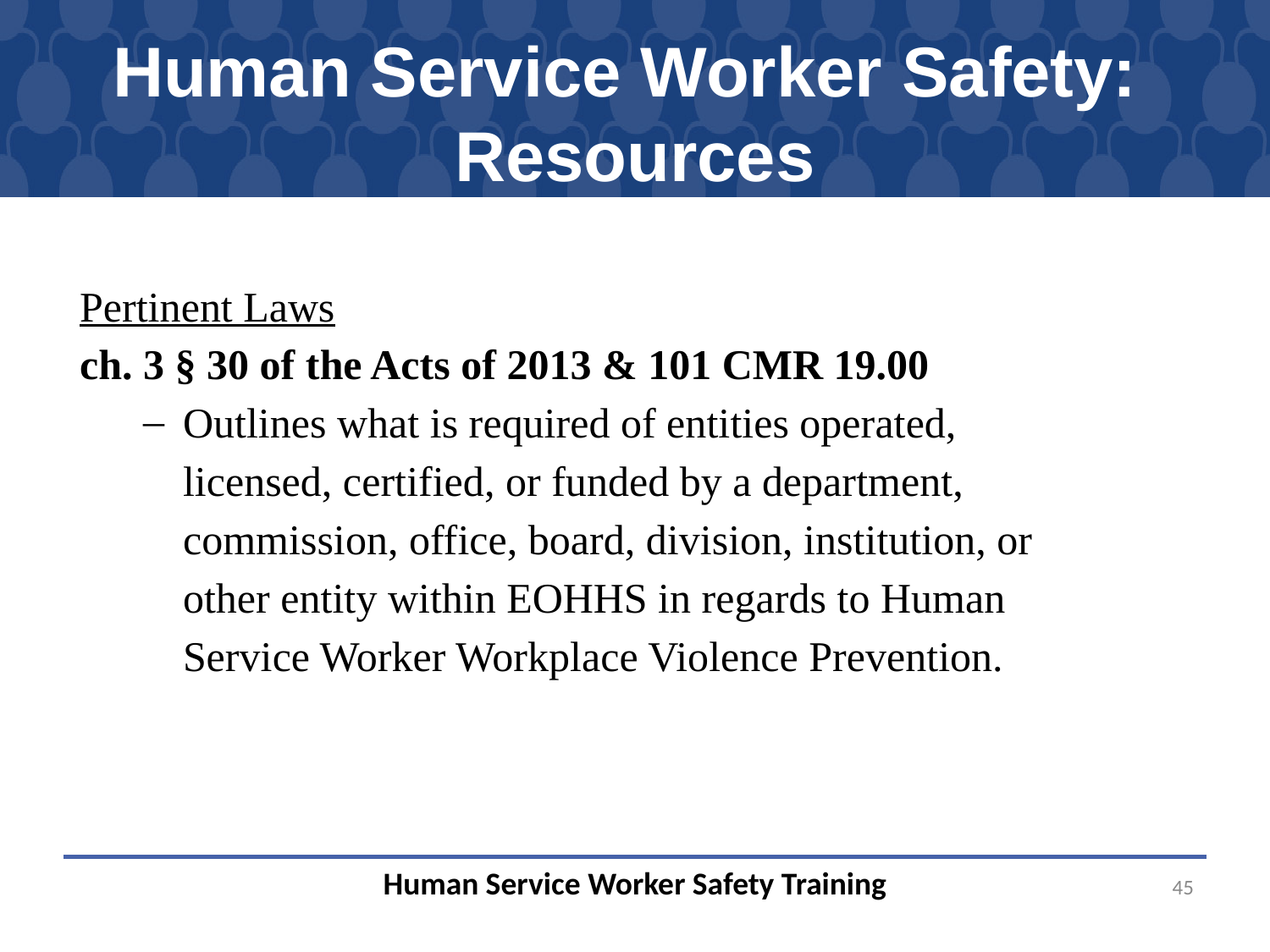

# Human Service Worker Safety:  Resources
Pertinent Laws
ch. 3 § 30 of the Acts of 2013 & 101 CMR 19.00
Outlines what is required of entities operated, licensed, certified, or funded by a department, commission, office, board, division, institution, or other entity within EOHHS in regards to Human Service Worker Workplace Violence Prevention.

45